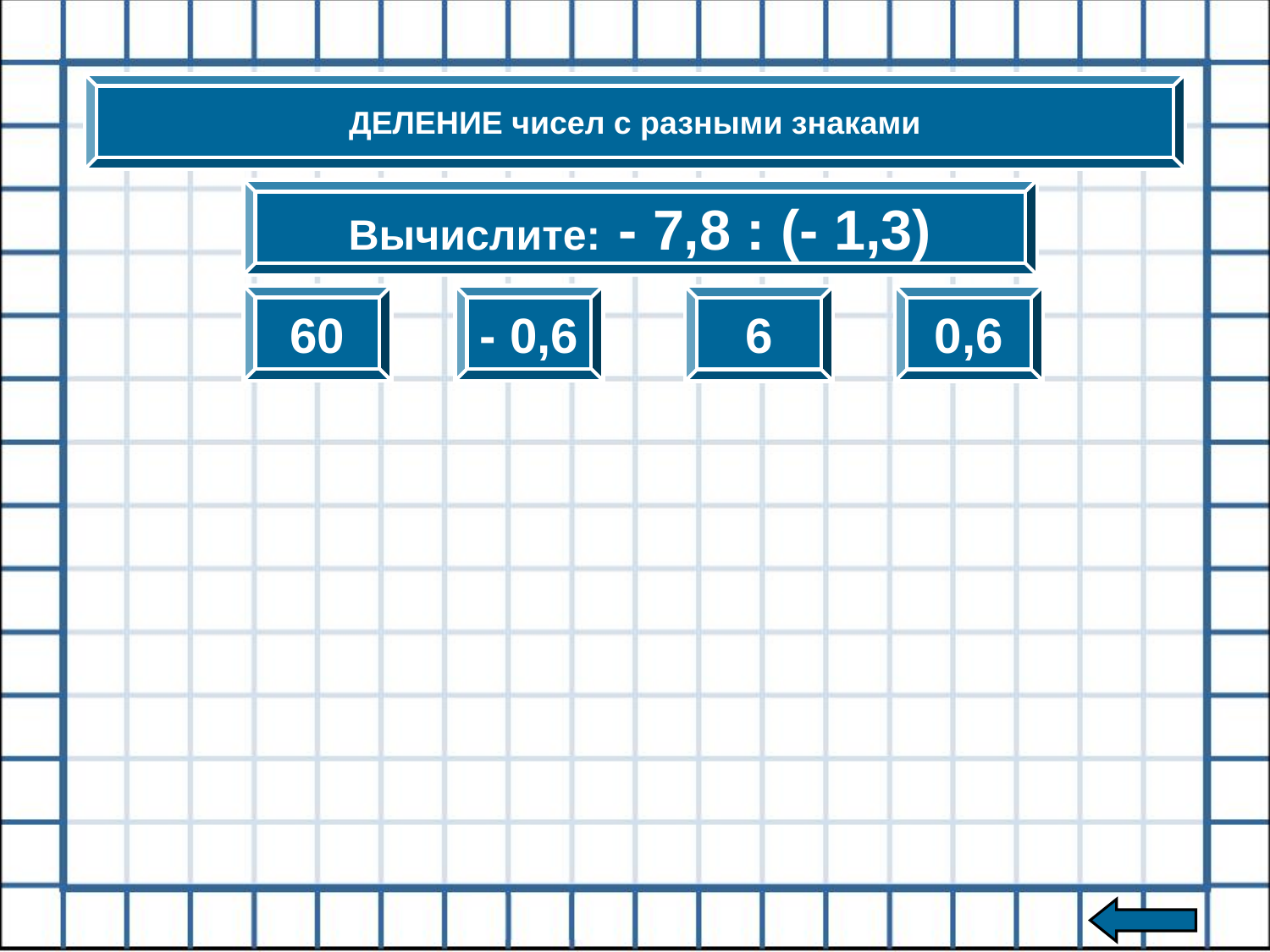

ДЕЛЕНИЕ чисел с разными знаками
Вычислите:  - 7,8 : (- 1,3)
60
- 0,6
6
0,6